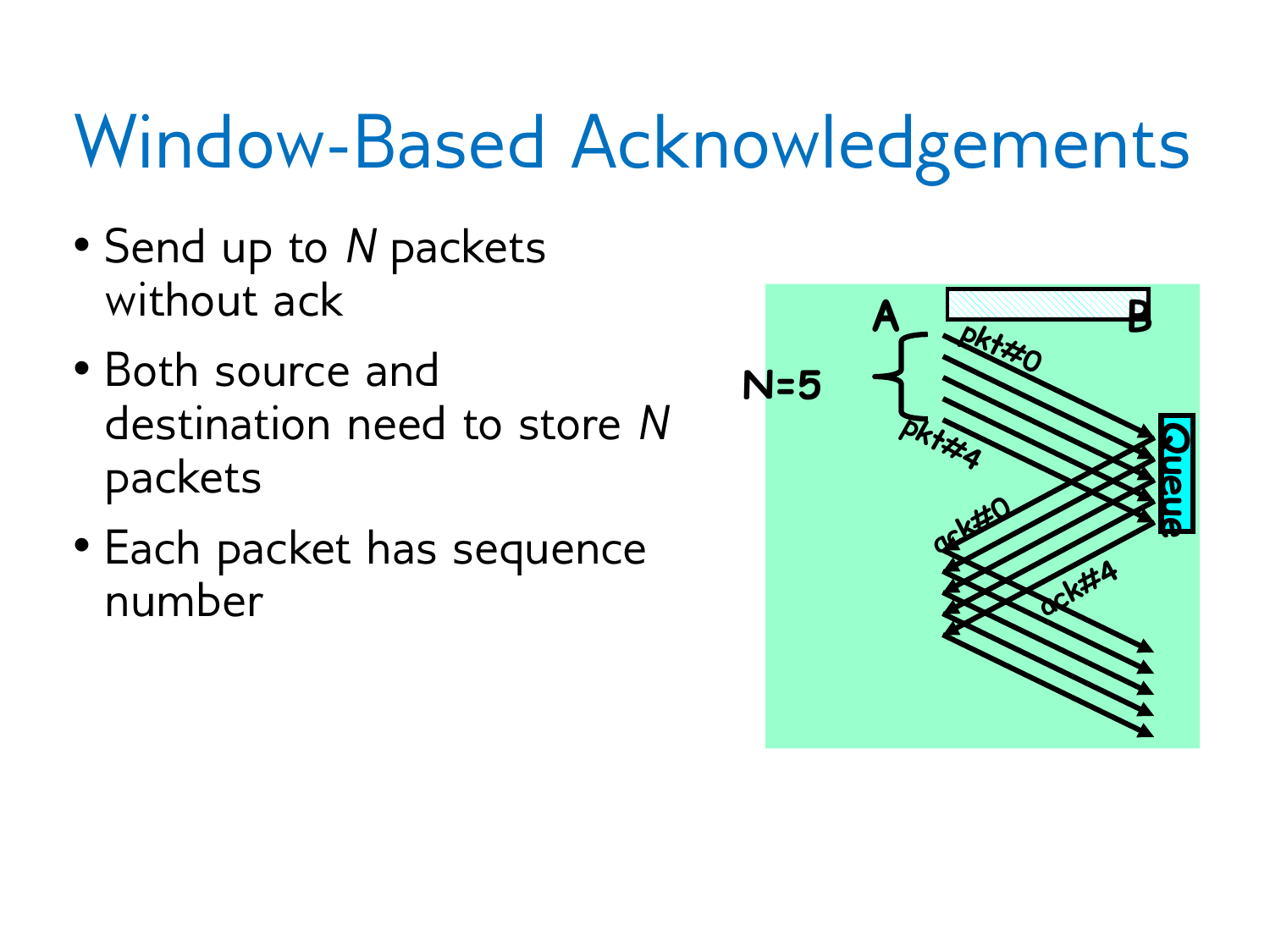

# Window-Based Acknowledgements
Send up to N packets without ack
Both source and destination need to store N packets
Each packet has sequence number
A
B

N=5

pkt#0
pkt#4
Queue

ack#0
ack#4